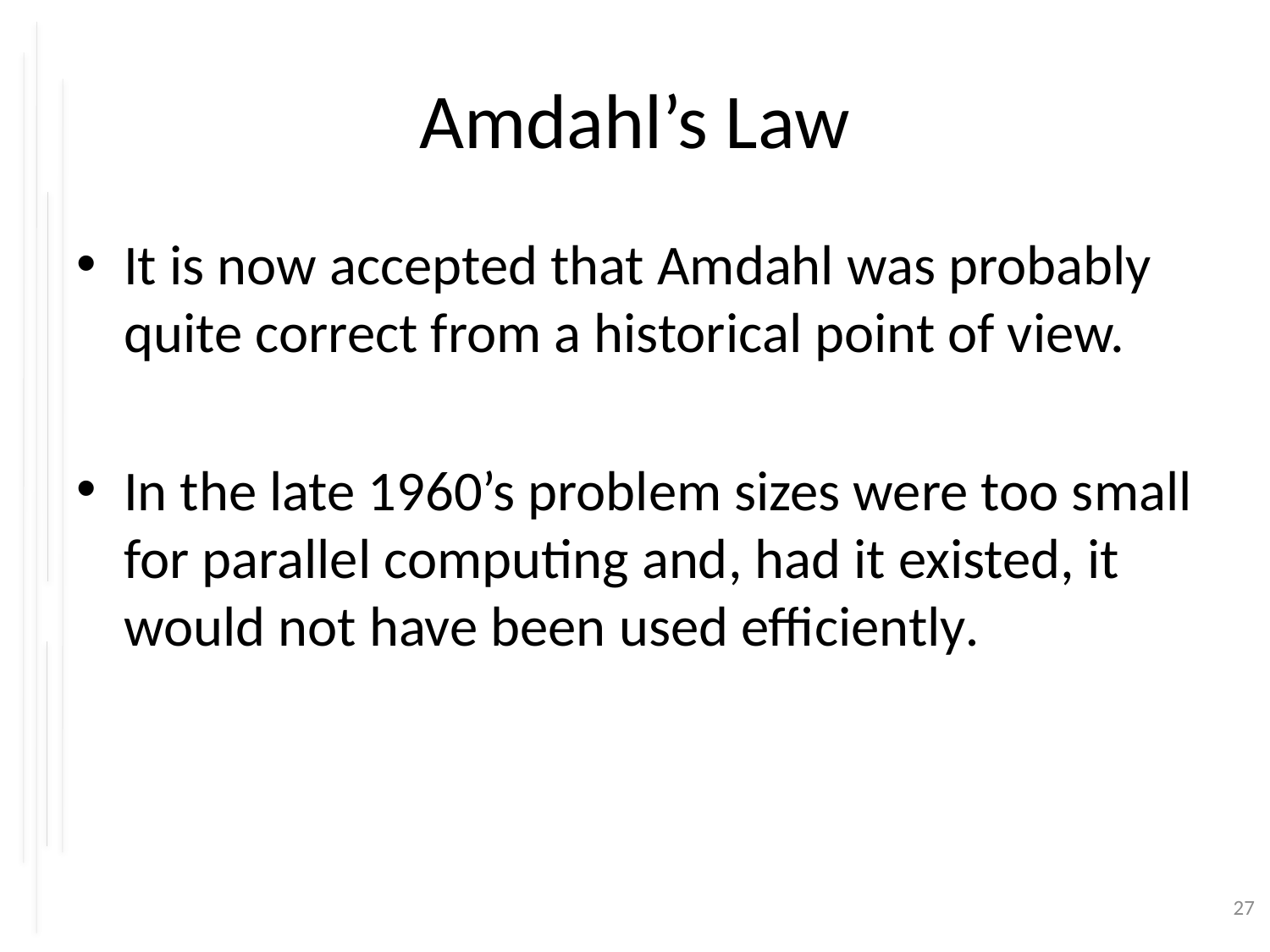

# Amdahl’s Law
It is now accepted that Amdahl was probably quite correct from a historical point of view.

In the late 1960’s problem sizes were too small for parallel computing and, had it existed, it would not have been used efficiently.
27